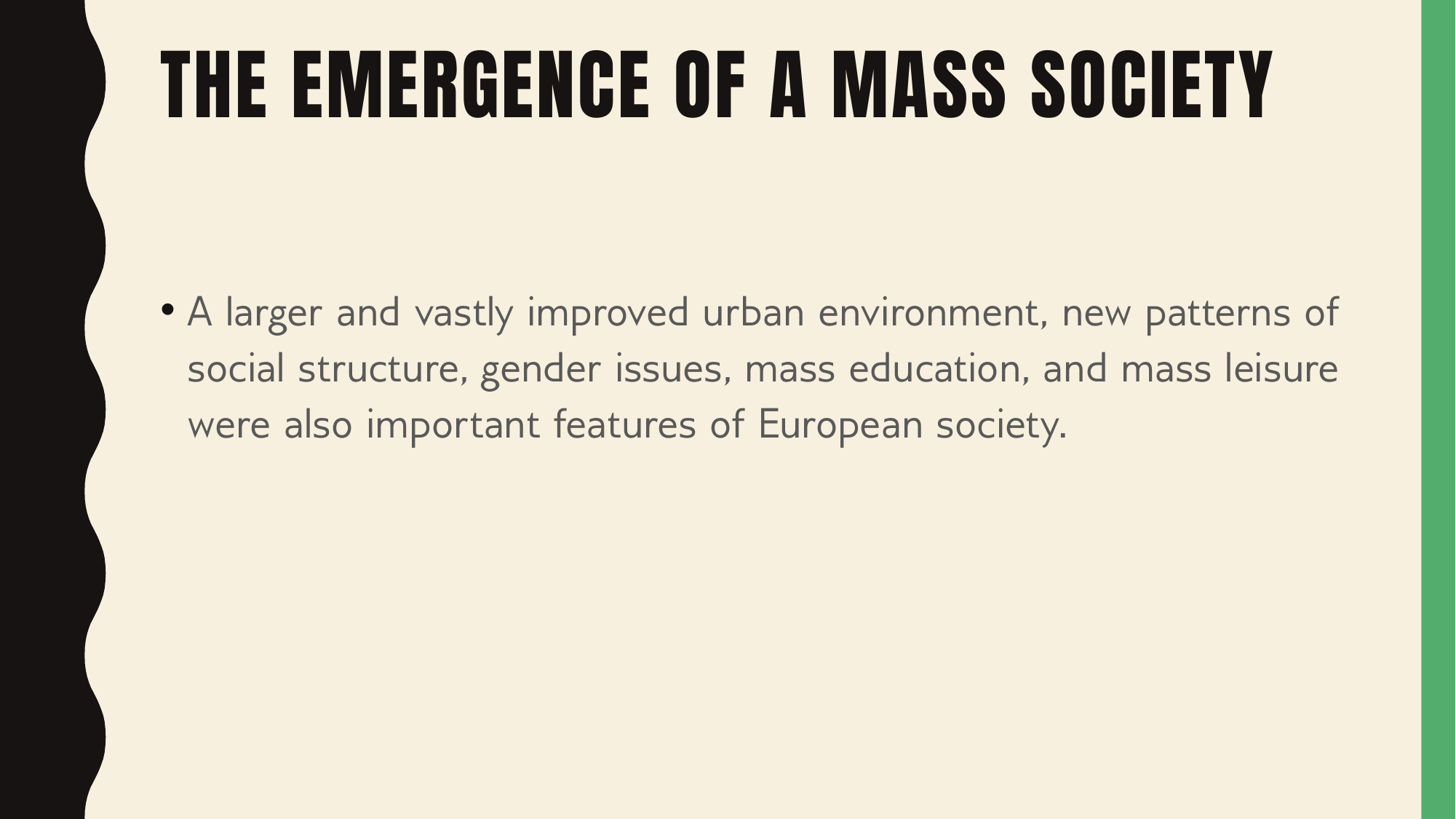

# The emergence of a mass society
A larger and vastly improved urban environment, new patterns of social structure, gender issues, mass education, and mass leisure were also important features of European society.